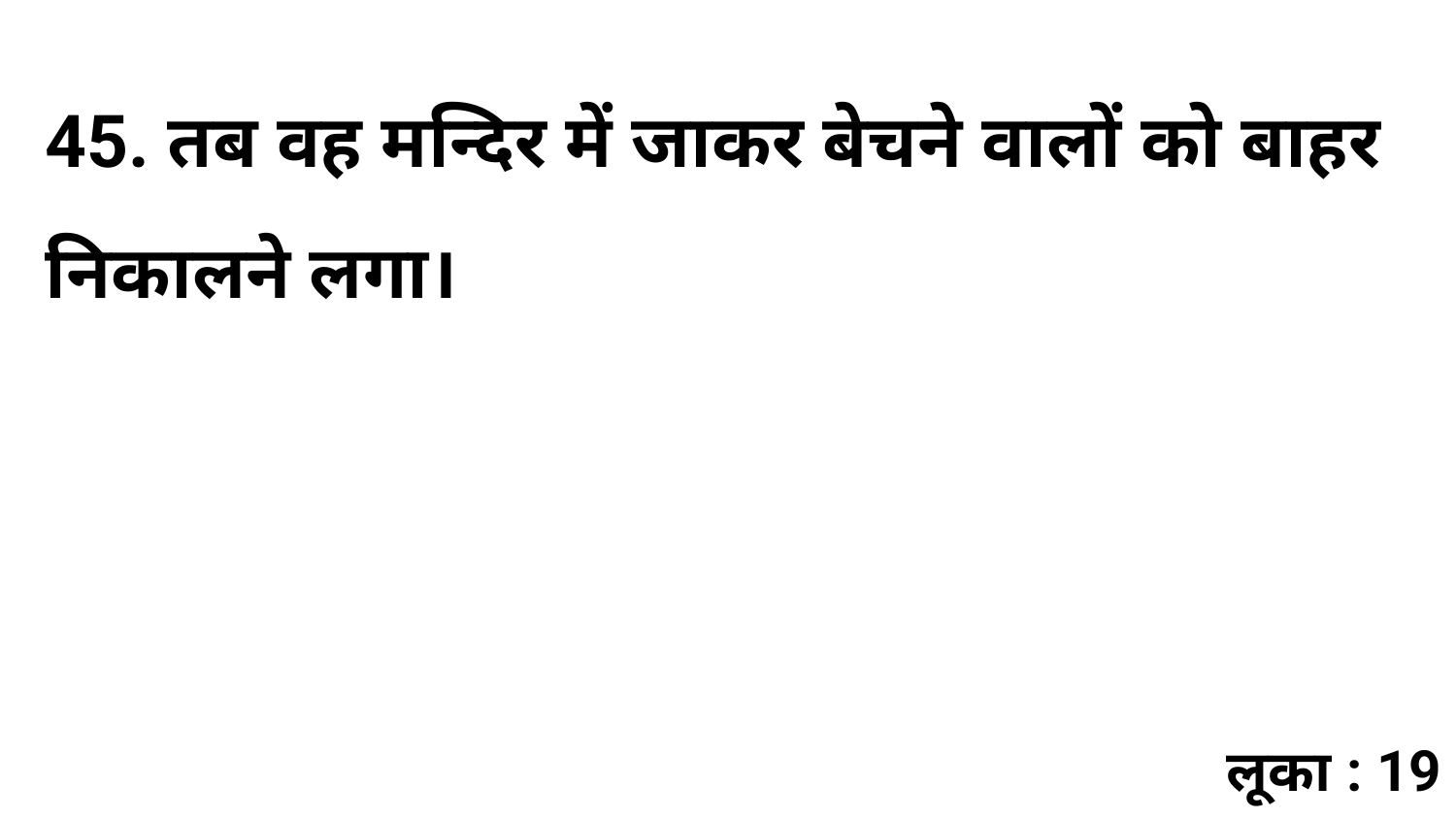

45. तब वह मन्दिर में जाकर बेचने वालों को बाहर निकालने लगा।
लूका : 19